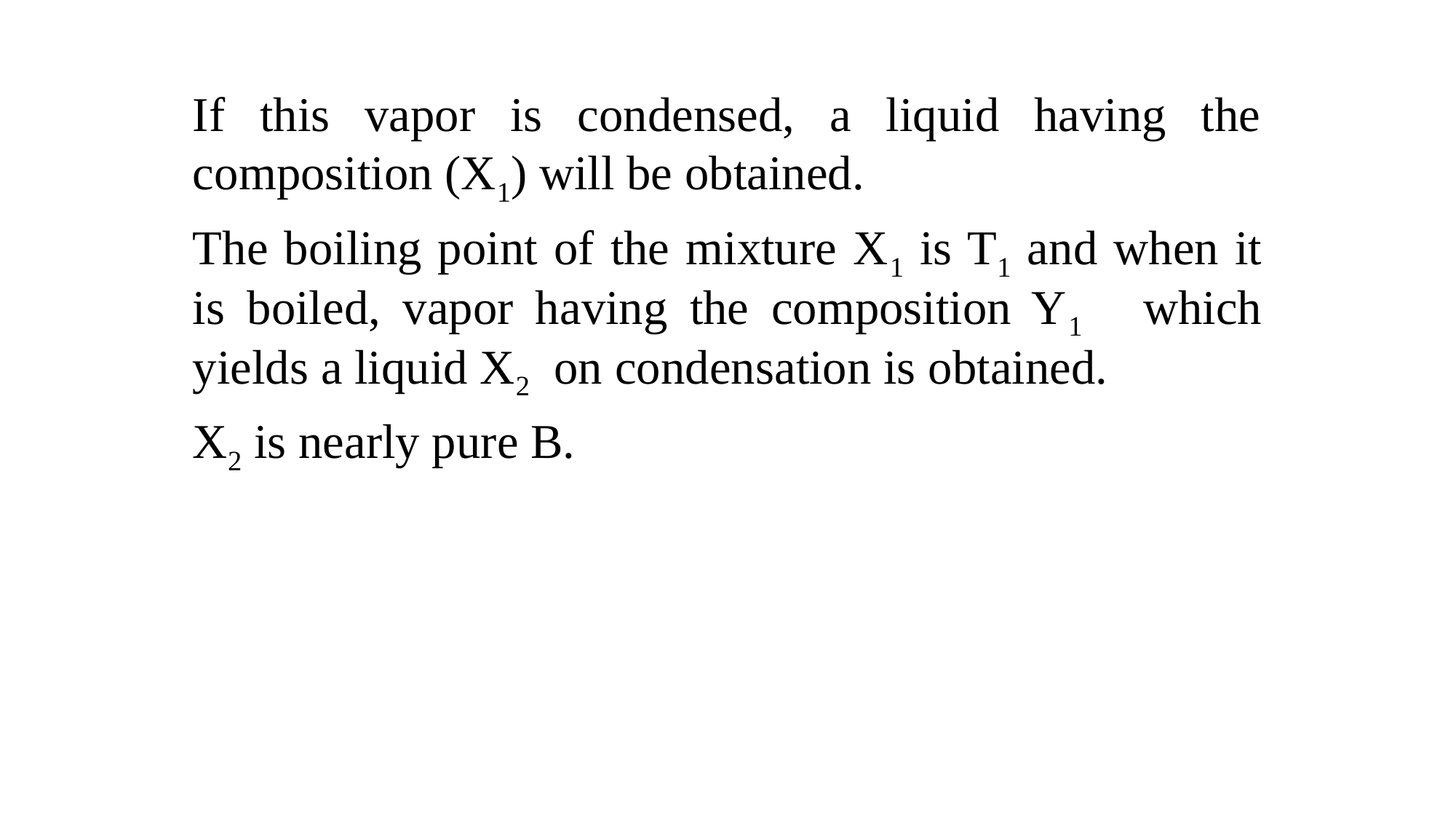

If this vapor is condensed, a liquid having the composition (X1) will be obtained.
The boiling point of the mixture X1 is T1 and when it is boiled, vapor having the composition Y1   which yields a liquid X2  on condensation is obtained.
X2 is nearly pure B.